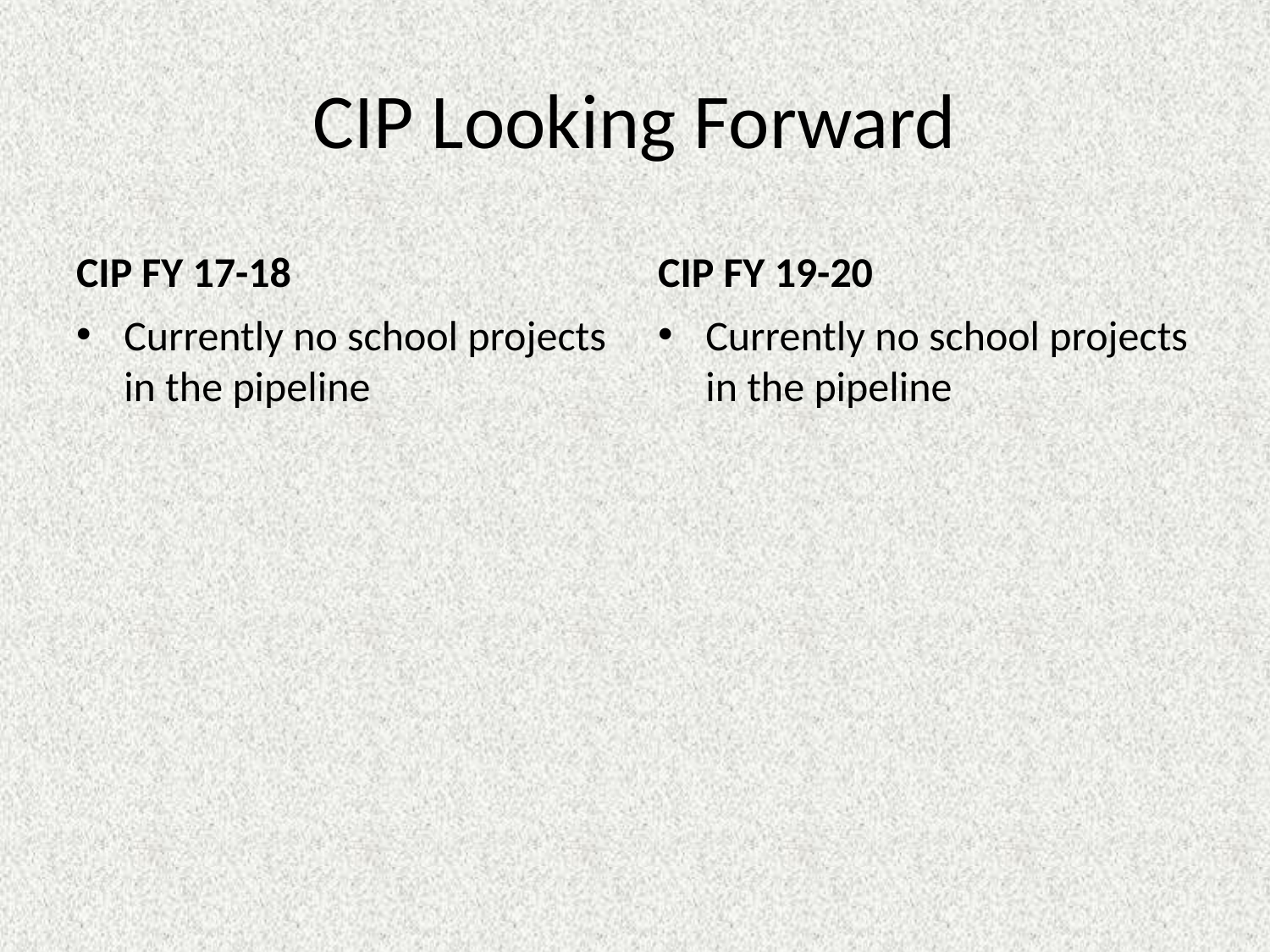

# CIP Looking Forward
CIP FY 17-18
CIP FY 19-20
Currently no school projects in the pipeline
Currently no school projects in the pipeline